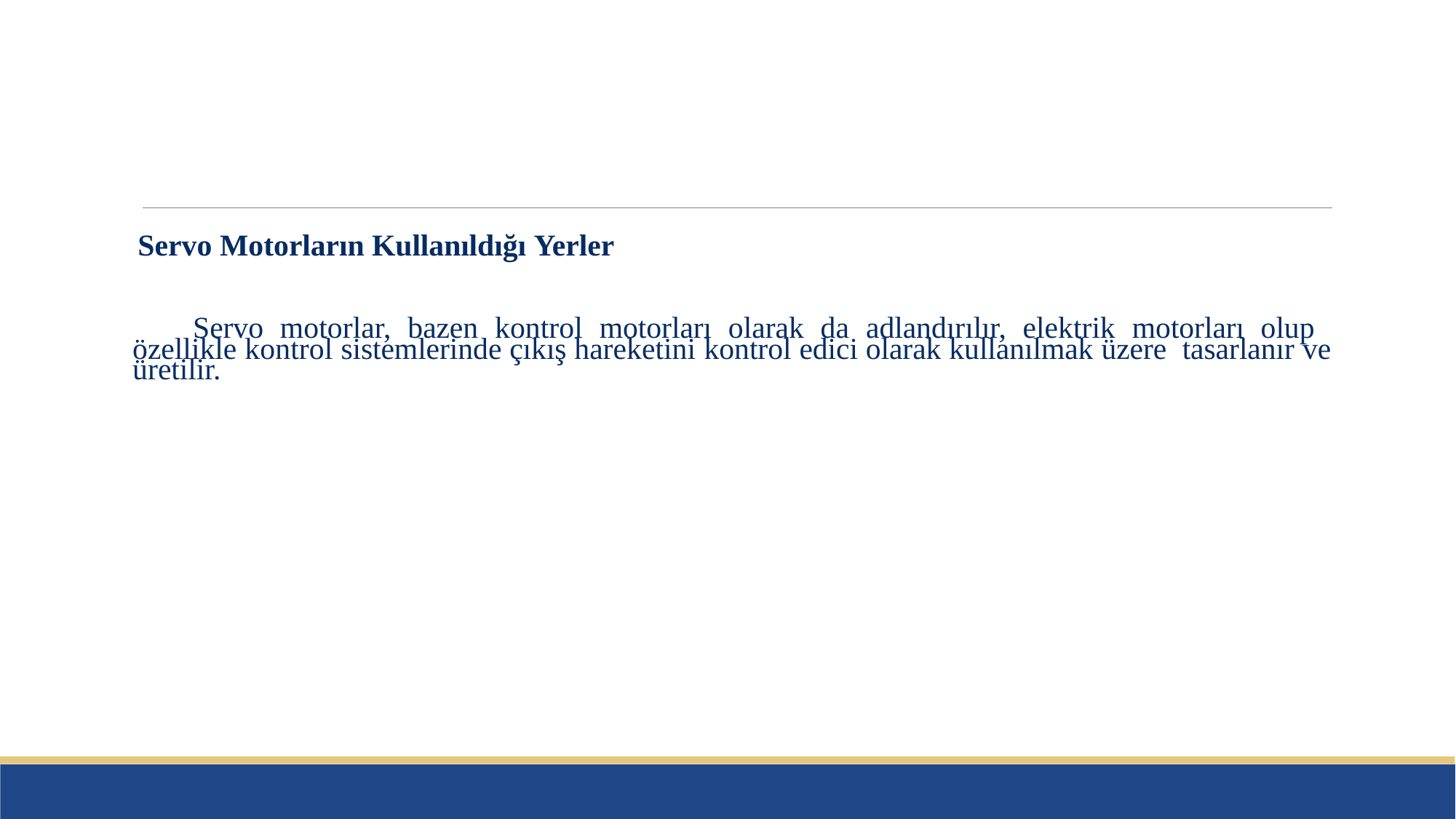

#
Servo Motorların Kullanıldığı Yerler

Servo motorlar, bazen kontrol motorları olarak da adlandırılır, elektrik motorları olup  özellikle kontrol sistemlerinde çıkış hareketini kontrol edici olarak kullanılmak üzere  tasarlanır ve üretilir.